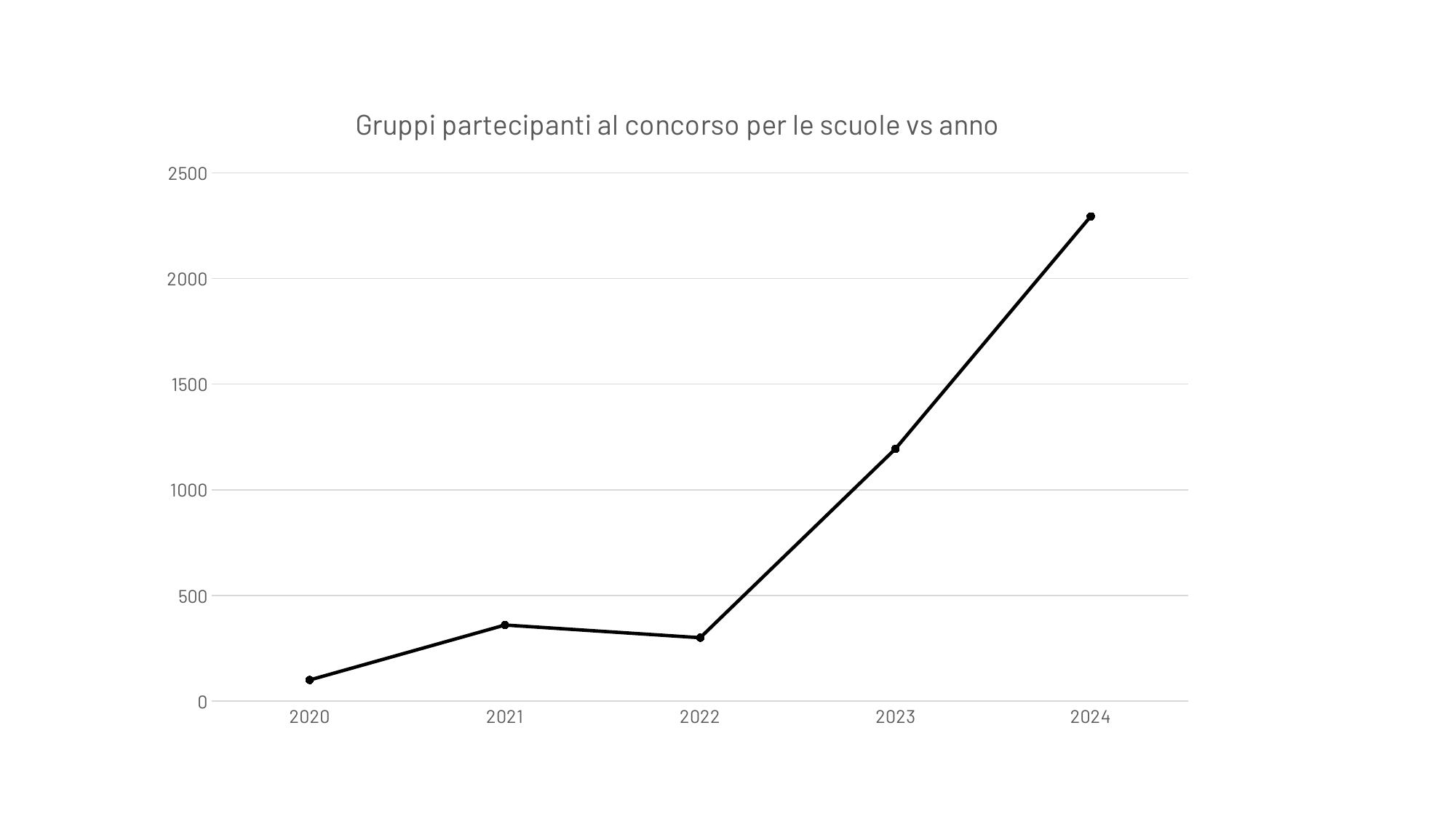

### Chart: Gruppi partecipanti al concorso per le scuole vs anno

| Category | Series 1 | Colonna2 | Colonna1 |
|---|---|---|---|
| 2020 | 100.0 | None | None |
| 2021 | 360.0 | None | None |
| 2022 | 300.0 | None | None |
| 2023 | 1194.0 | None | None |
| 2024 | 2294.0 | None | None |